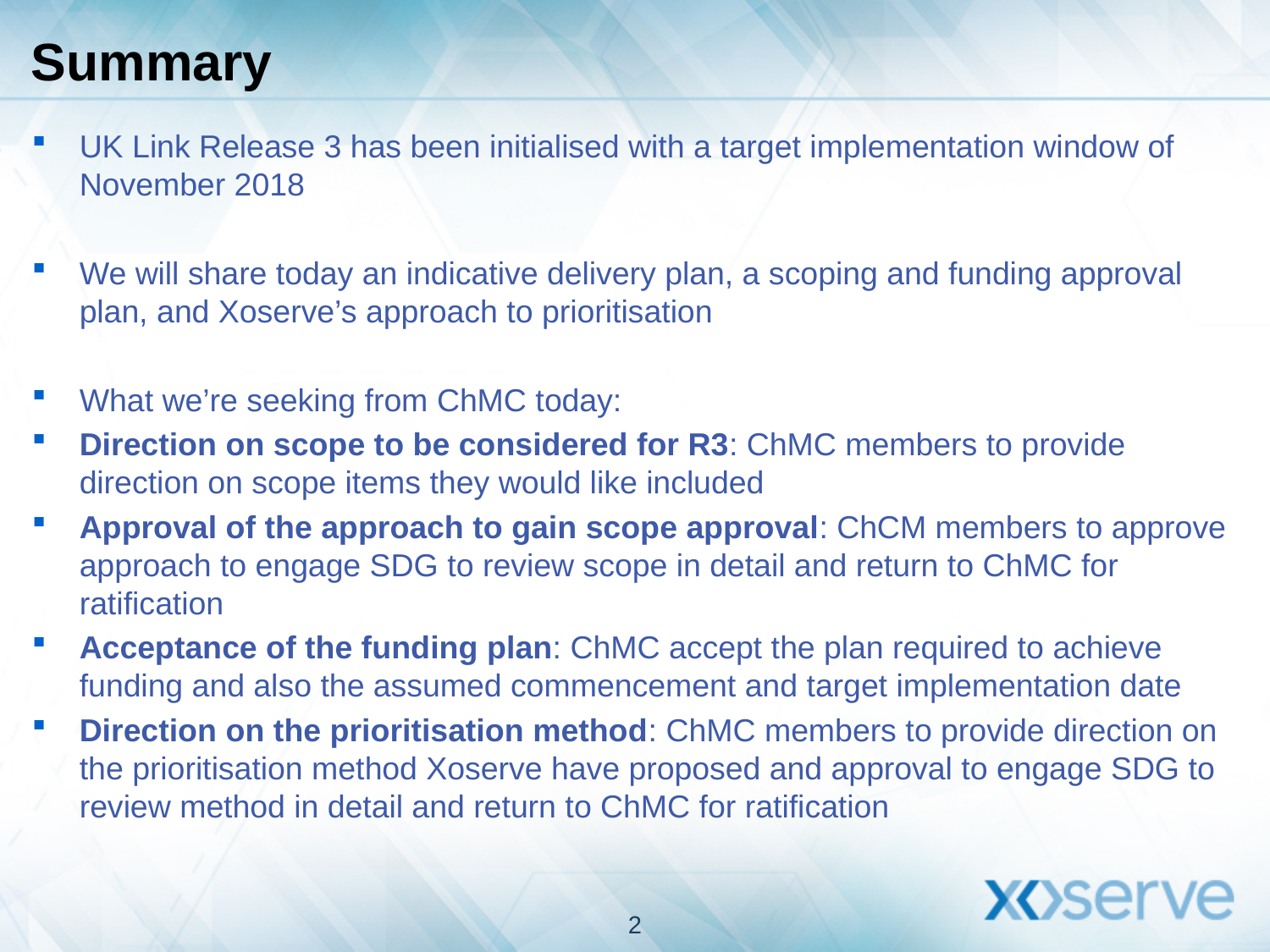

# Summary
UK Link Release 3 has been initialised with a target implementation window of November 2018

We will share today an indicative delivery plan, a scoping and funding approval plan, and Xoserve’s approach to prioritisation

What we’re seeking from ChMC today:
Direction on scope to be considered for R3: ChMC members to provide direction on scope items they would like included
Approval of the approach to gain scope approval: ChCM members to approve approach to engage SDG to review scope in detail and return to ChMC for ratification
Acceptance of the funding plan: ChMC accept the plan required to achieve funding and also the assumed commencement and target implementation date
Direction on the prioritisation method: ChMC members to provide direction on the prioritisation method Xoserve have proposed and approval to engage SDG to review method in detail and return to ChMC for ratification

2